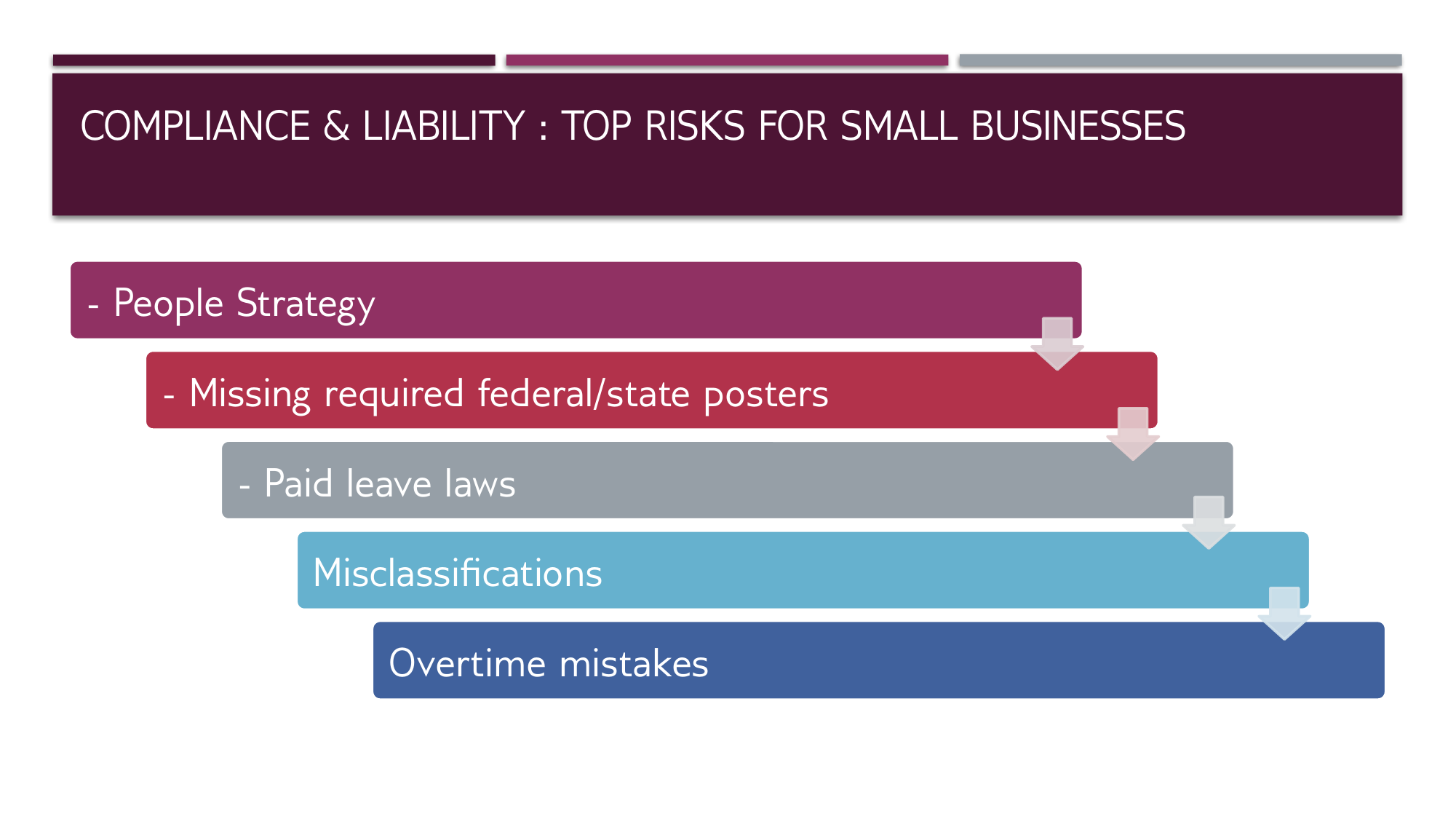

# Compliance & Liability : Top risks for small businesses
- People Strategy
- Missing required federal/state posters
- Paid leave laws
Misclassifications
Overtime mistakes